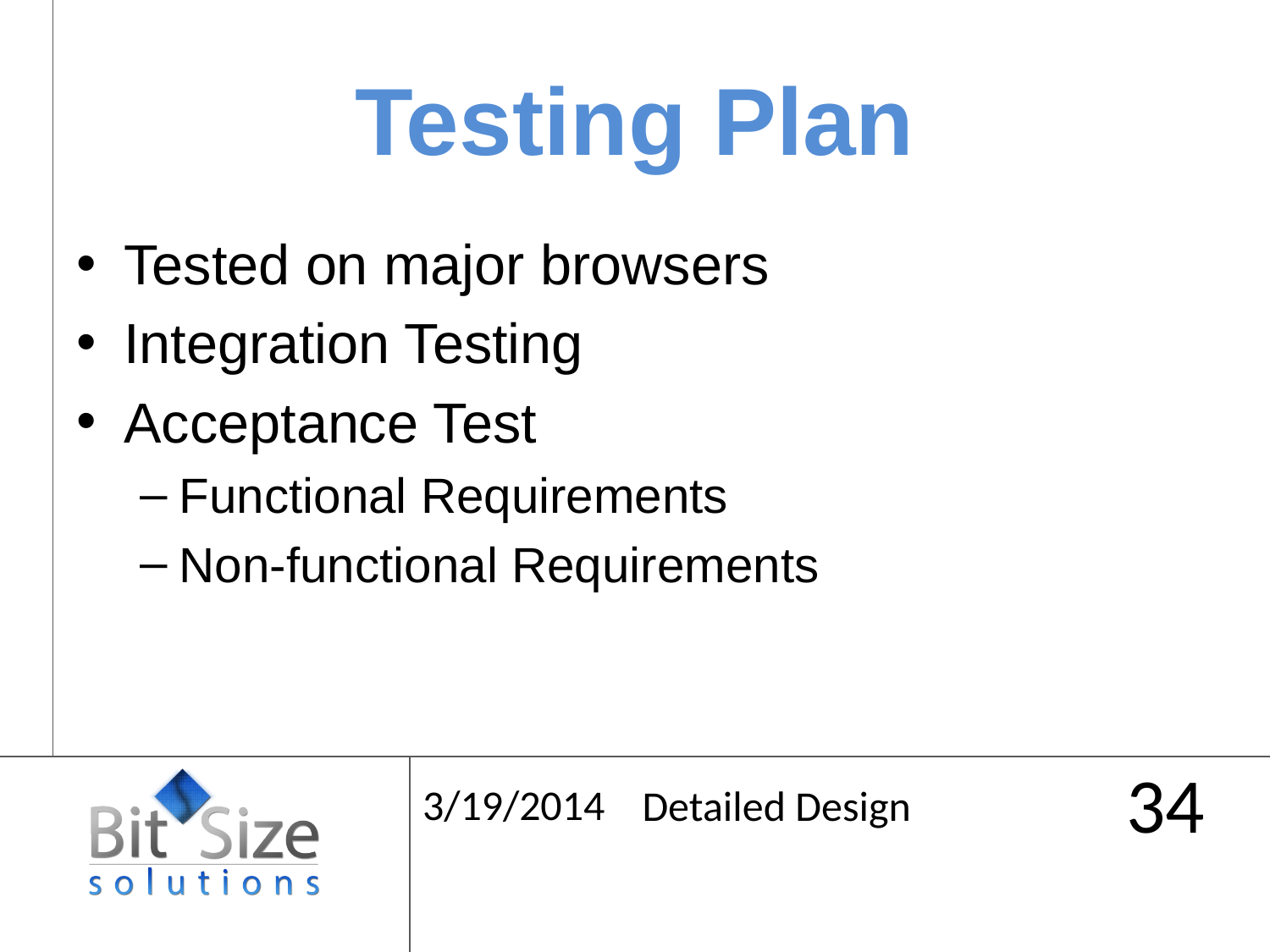

# Testing Plan
Tested on major browsers
Integration Testing
Acceptance Test
Functional Requirements
Non-functional Requirements